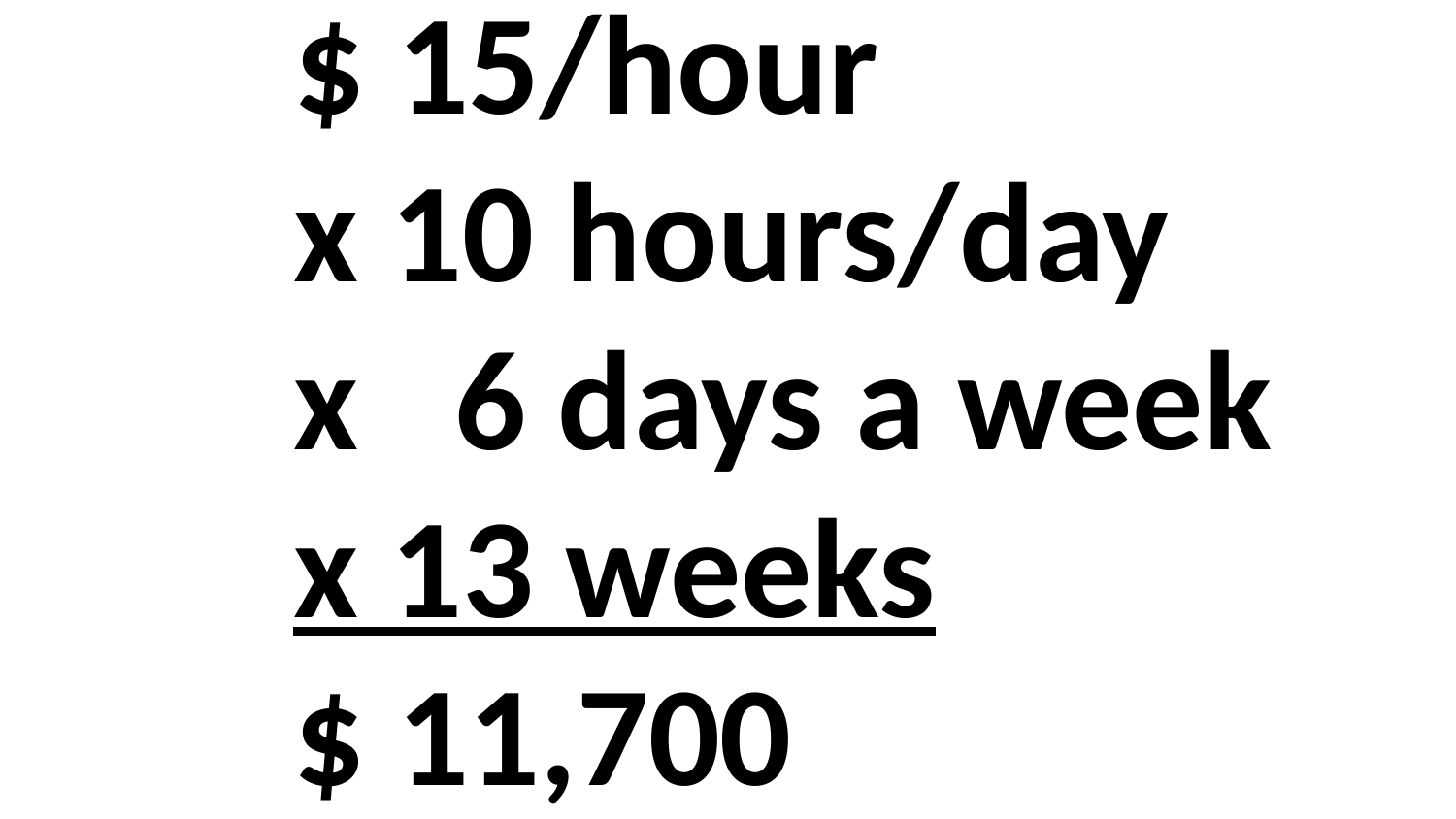

$ 15/hour
x 10 hours/day
x   6 days a week
x 13 weeks
$ 11,700